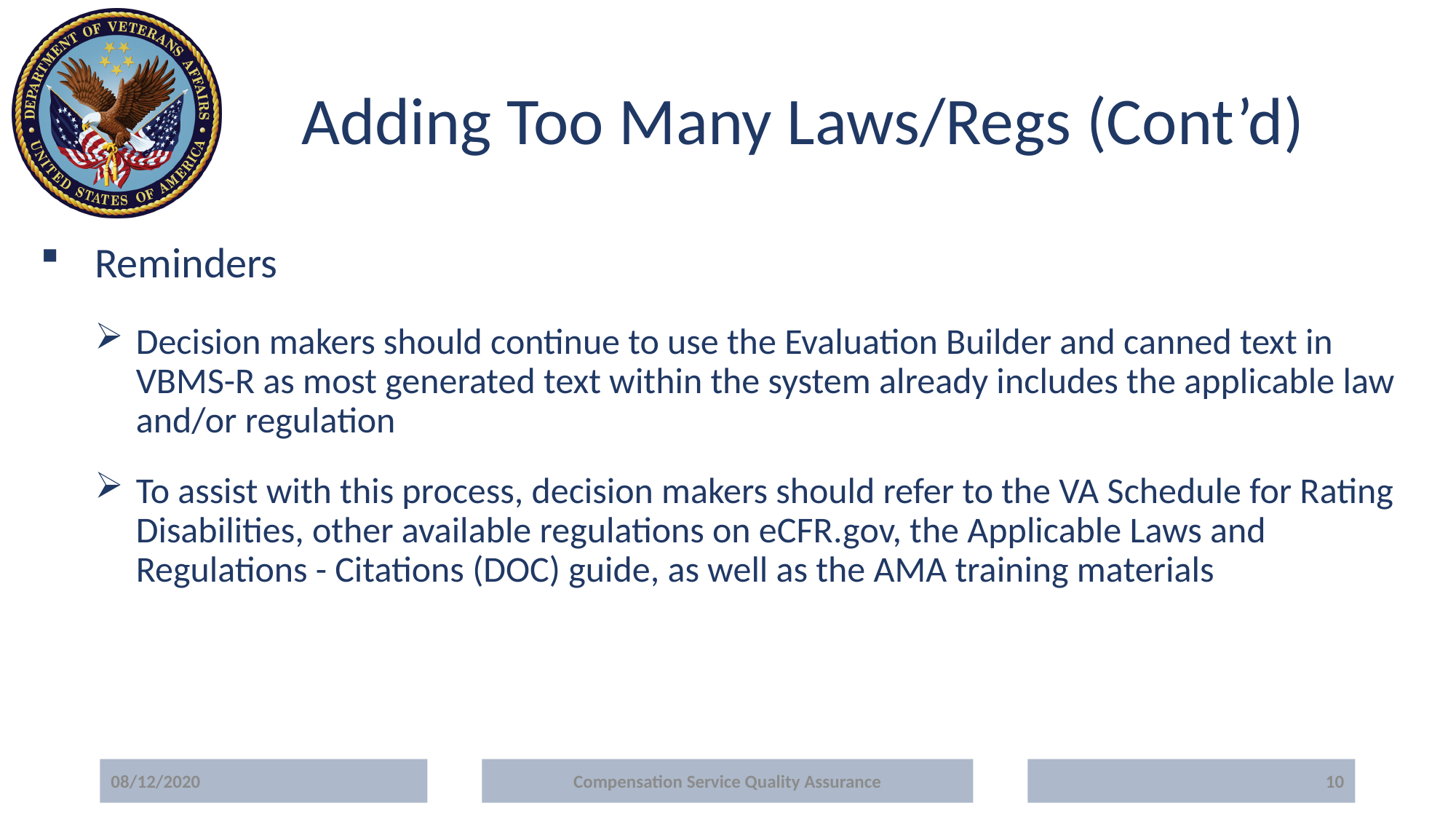

# Adding Too Many Laws/Regs (Cont’d)
Reminders

Decision makers should continue to use the Evaluation Builder and canned text in VBMS-R as most generated text within the system already includes the applicable law and/or regulation

To assist with this process, decision makers should refer to the VA Schedule for Rating Disabilities, other available regulations on eCFR.gov, the Applicable Laws and Regulations - Citations (DOC) guide, as well as the AMA training materials
08/12/2020
Compensation Service Quality Assurance
10